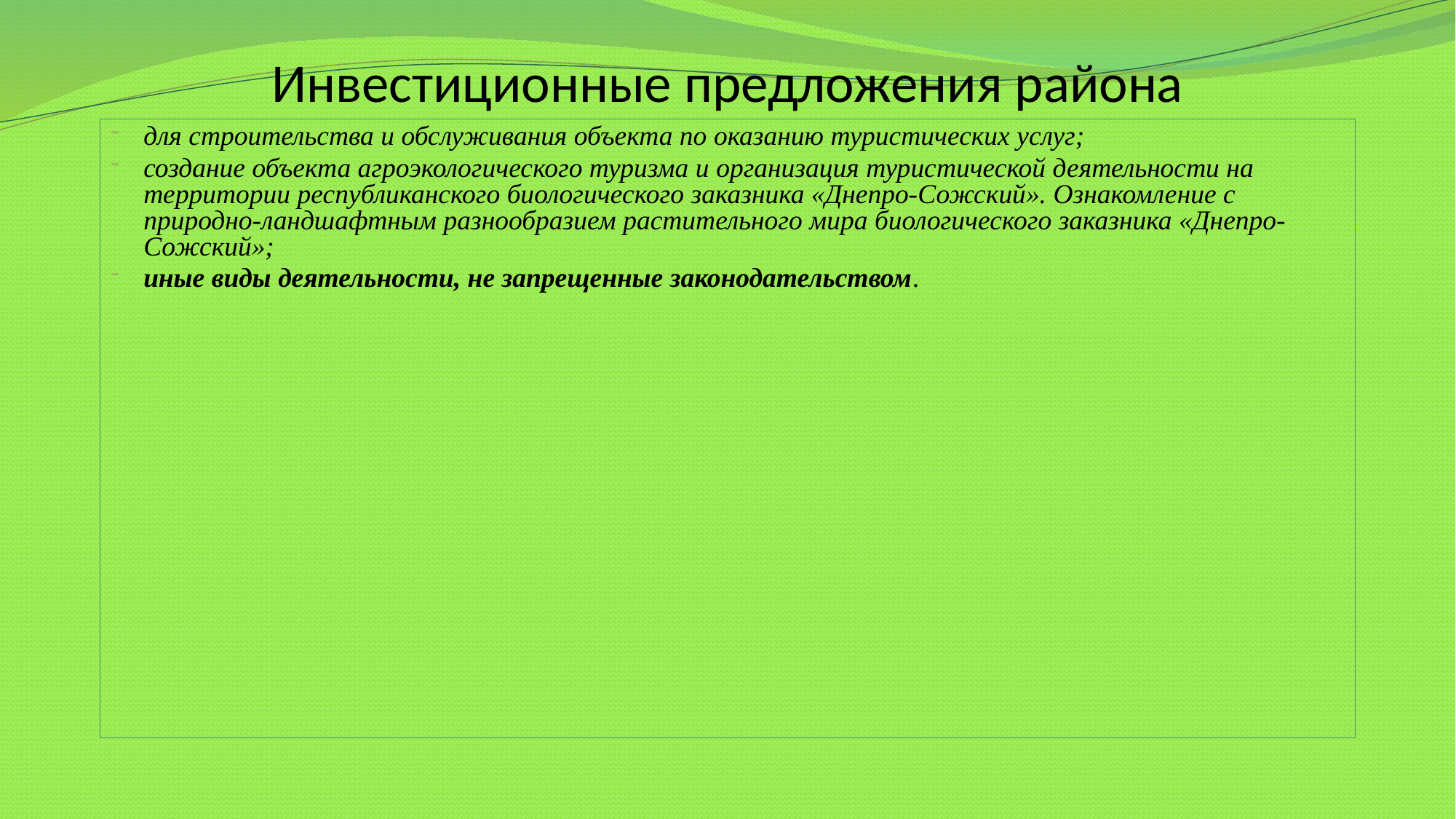

# Инвестиционные предложения района
для строительства и обслуживания объекта по оказанию туристических услуг;
создание объекта агроэкологического туризма и организация туристической деятельности на территории республиканского биологического заказника «Днепро-Сожский». Ознакомление с природно-ландшафтным разнообразием растительного мира биологического заказника «Днепро-Сожский»;
иные виды деятельности, не запрещенные законодательством.